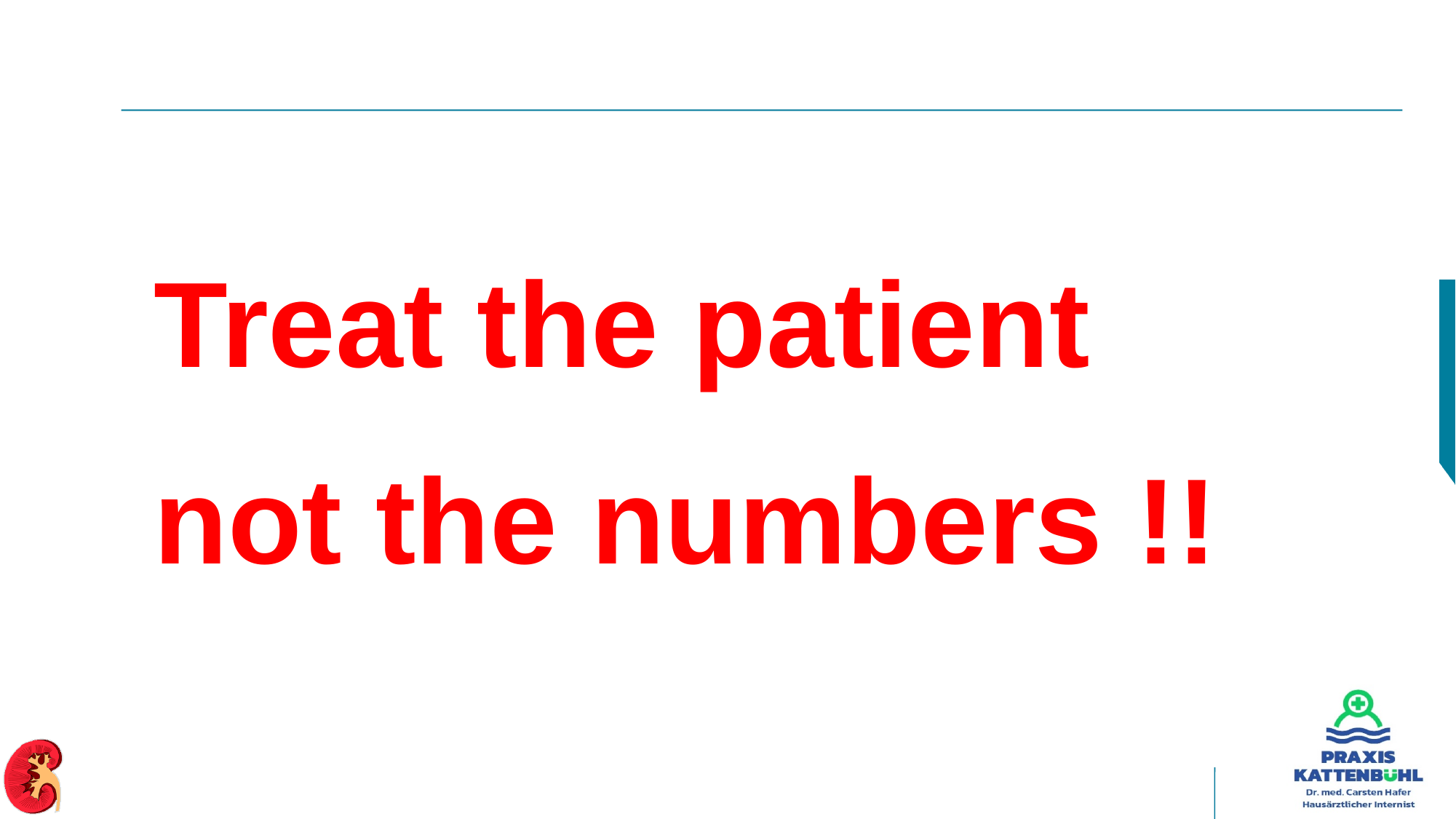

#
Treat the patient
not the numbers !!

 Patienten sollten auf der Grundlage der besten Erkenntnisse und nicht anhand von Laborwerten oder Hypothesen behandelt werden